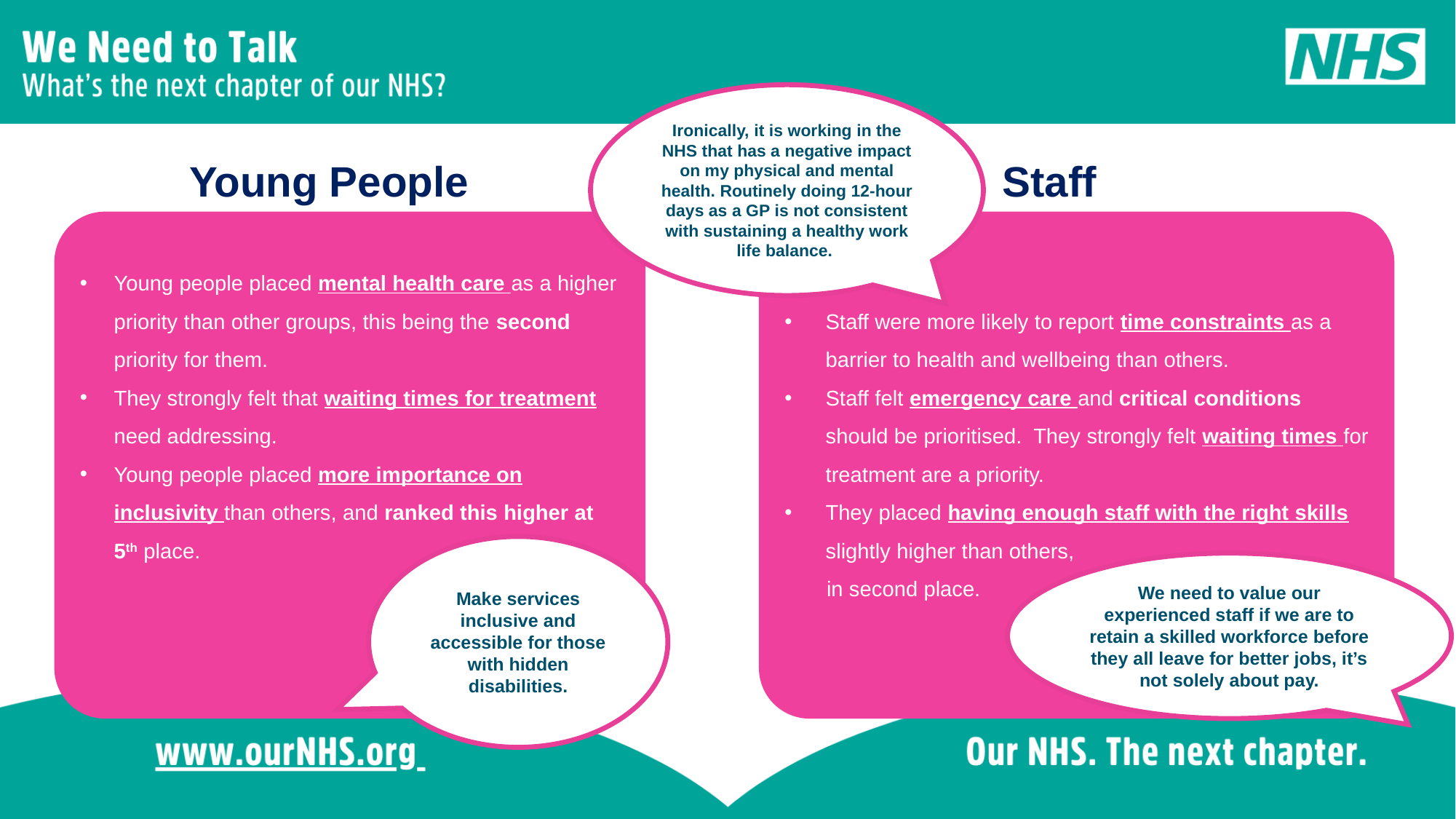

Ironically, it is working in the NHS that has a negative impact on my physical and mental health. Routinely doing 12-hour days as a GP is not consistent with sustaining a healthy work life balance.
Young People
Staff

Young people placed mental health care as a higher priority than other groups, this being the second priority for them.
They strongly felt that waiting times for treatment need addressing.
Young people placed more importance on inclusivity than others, and ranked this higher at 5th place.

Staff were more likely to report time constraints as a barrier to health and wellbeing than others.
Staff felt emergency care and critical conditions should be prioritised.  They strongly felt waiting times for treatment are a priority.
They placed having enough staff with the right skills slightly higher than others,
       in second place.

Make services inclusive and accessible for those with hidden disabilities.
We need to value our experienced staff if we are to retain a skilled workforce before they all leave for better jobs, it’s not solely about pay.